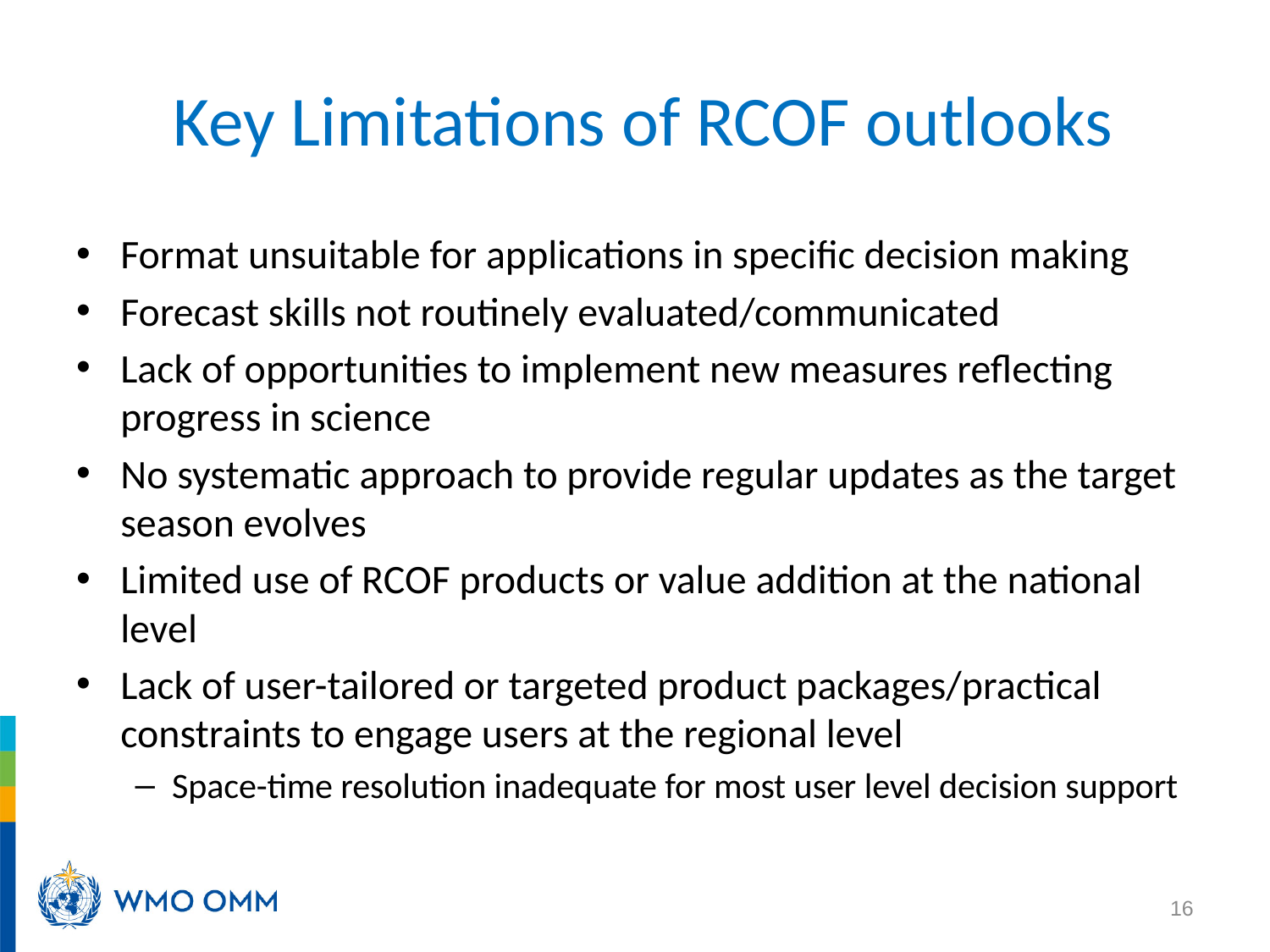

# Key Limitations of RCOF outlooks
Format unsuitable for applications in specific decision making
Forecast skills not routinely evaluated/communicated
Lack of opportunities to implement new measures reflecting progress in science
No systematic approach to provide regular updates as the target season evolves
Limited use of RCOF products or value addition at the national level
Lack of user-tailored or targeted product packages/practical constraints to engage users at the regional level
Space-time resolution inadequate for most user level decision support
16